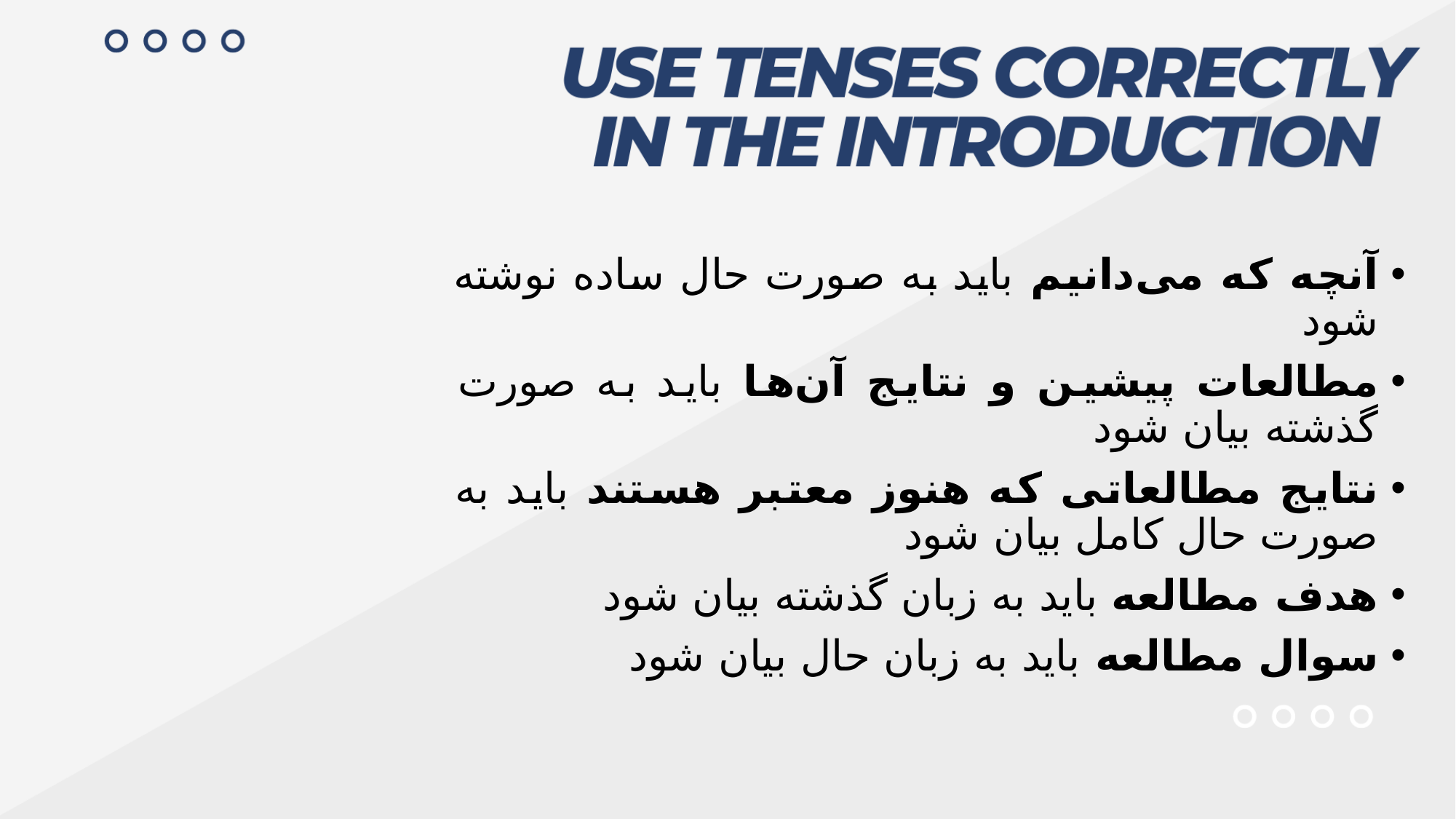

آنچه که می‌دانیم باید به صورت حال ساده نوشته شود
مطالعات پیشین و نتایج آن‌ها باید به صورت گذشته بیان شود
نتایج مطالعاتی که هنوز معتبر هستند باید به صورت حال کامل بیان شود
هدف مطالعه باید به زبان گذشته بیان شود
سوال مطالعه باید به زبان حال بیان شود